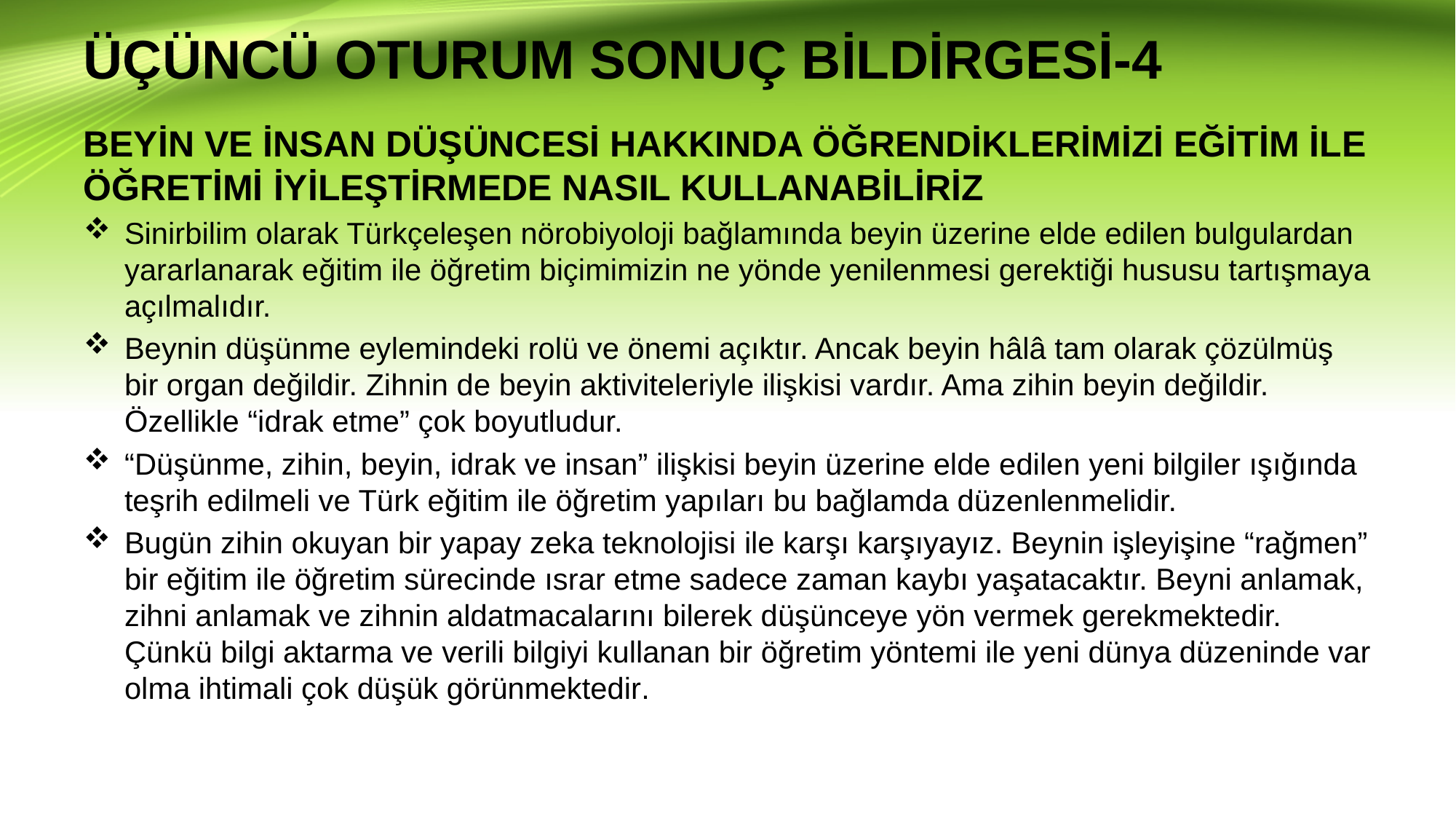

# ÜÇÜNCÜ OTURUM SONUÇ BİLDİRGESİ-4
BEYİN VE İNSAN DÜŞÜNCESİ HAKKINDA ÖĞRENDİKLERİMİZİ EĞİTİM İLE ÖĞRETİMİ İYİLEŞTİRMEDE NASIL KULLANABİLİRİZ
Sinirbilim olarak Türkçeleşen nörobiyoloji bağlamında beyin üzerine elde edilen bulgulardan yararlanarak eğitim ile öğretim biçimimizin ne yönde yenilenmesi gerektiği hususu tartışmaya açılmalıdır.
Beynin düşünme eylemindeki rolü ve önemi açıktır. Ancak beyin hâlâ tam olarak çözülmüş bir organ değildir. Zihnin de beyin aktiviteleriyle ilişkisi vardır. Ama zihin beyin değildir. Özellikle “idrak etme” çok boyutludur.
“Düşünme, zihin, beyin, idrak ve insan” ilişkisi beyin üzerine elde edilen yeni bilgiler ışığında teşrih edilmeli ve Türk eğitim ile öğretim yapıları bu bağlamda düzenlenmelidir.
Bugün zihin okuyan bir yapay zeka teknolojisi ile karşı karşıyayız. Beynin işleyişine “rağmen” bir eğitim ile öğretim sürecinde ısrar etme sadece zaman kaybı yaşatacaktır. Beyni anlamak, zihni anlamak ve zihnin aldatmacalarını bilerek düşünceye yön vermek gerekmektedir. Çünkü bilgi aktarma ve verili bilgiyi kullanan bir öğretim yöntemi ile yeni dünya düzeninde var olma ihtimali çok düşük görünmektedir.